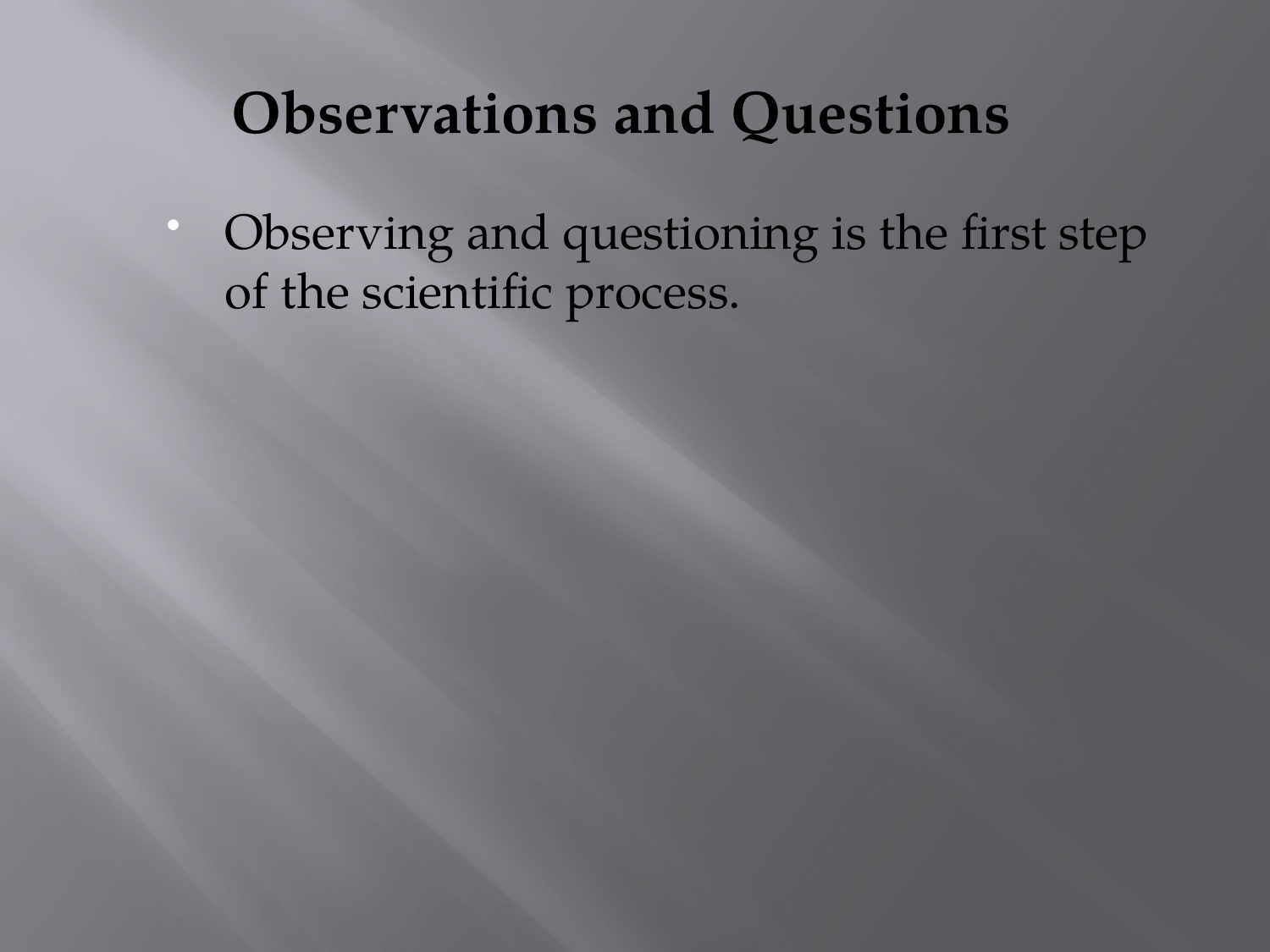

# Observations and Questions
Observing and questioning is the first step of the scientific process.